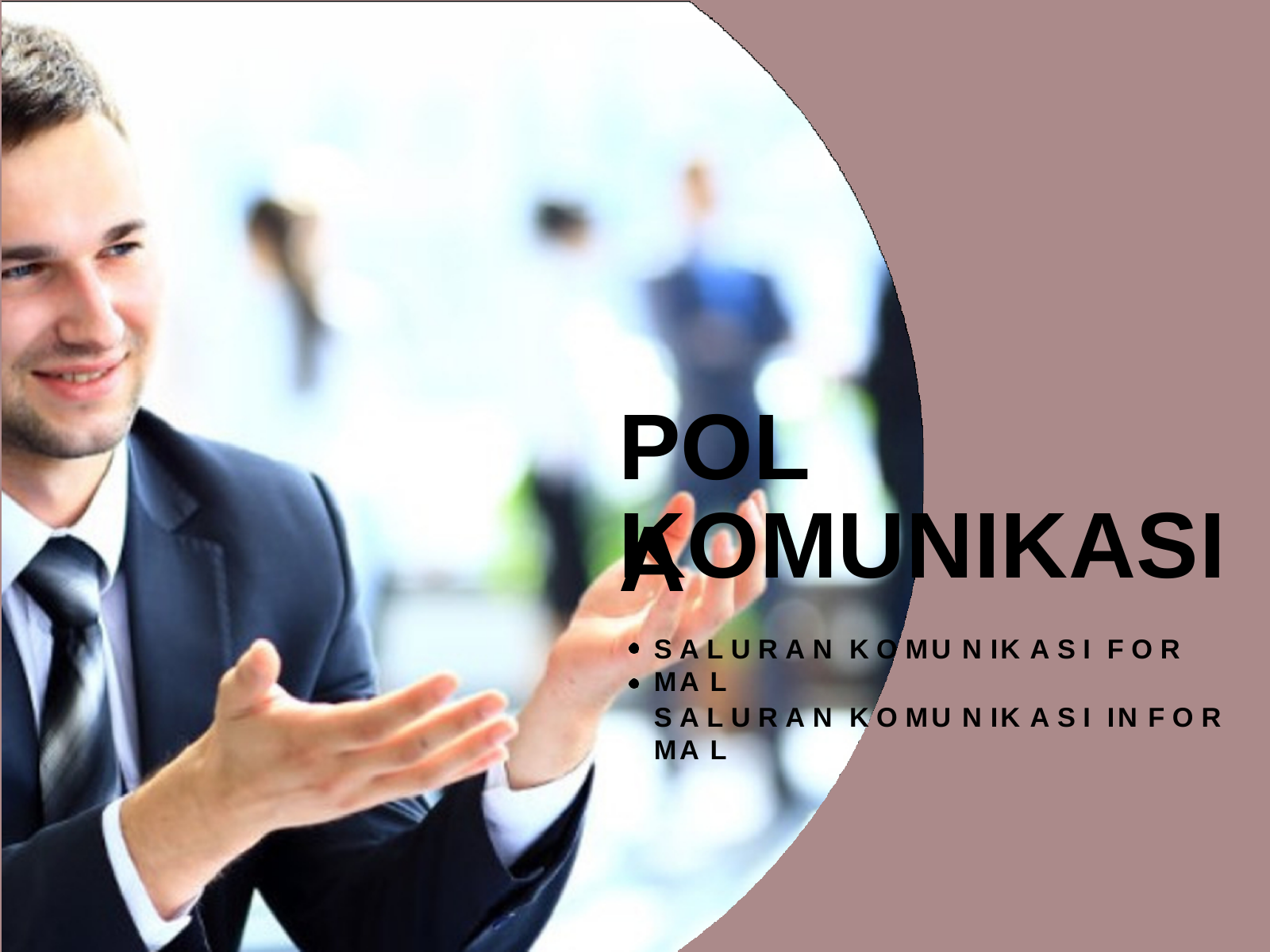

# POLA
KOMUNIKASI
S A L U R A N K O MU N IK A S I F O R MA L
S A L U R A N K O MU N IK A S I IN F O R MA L